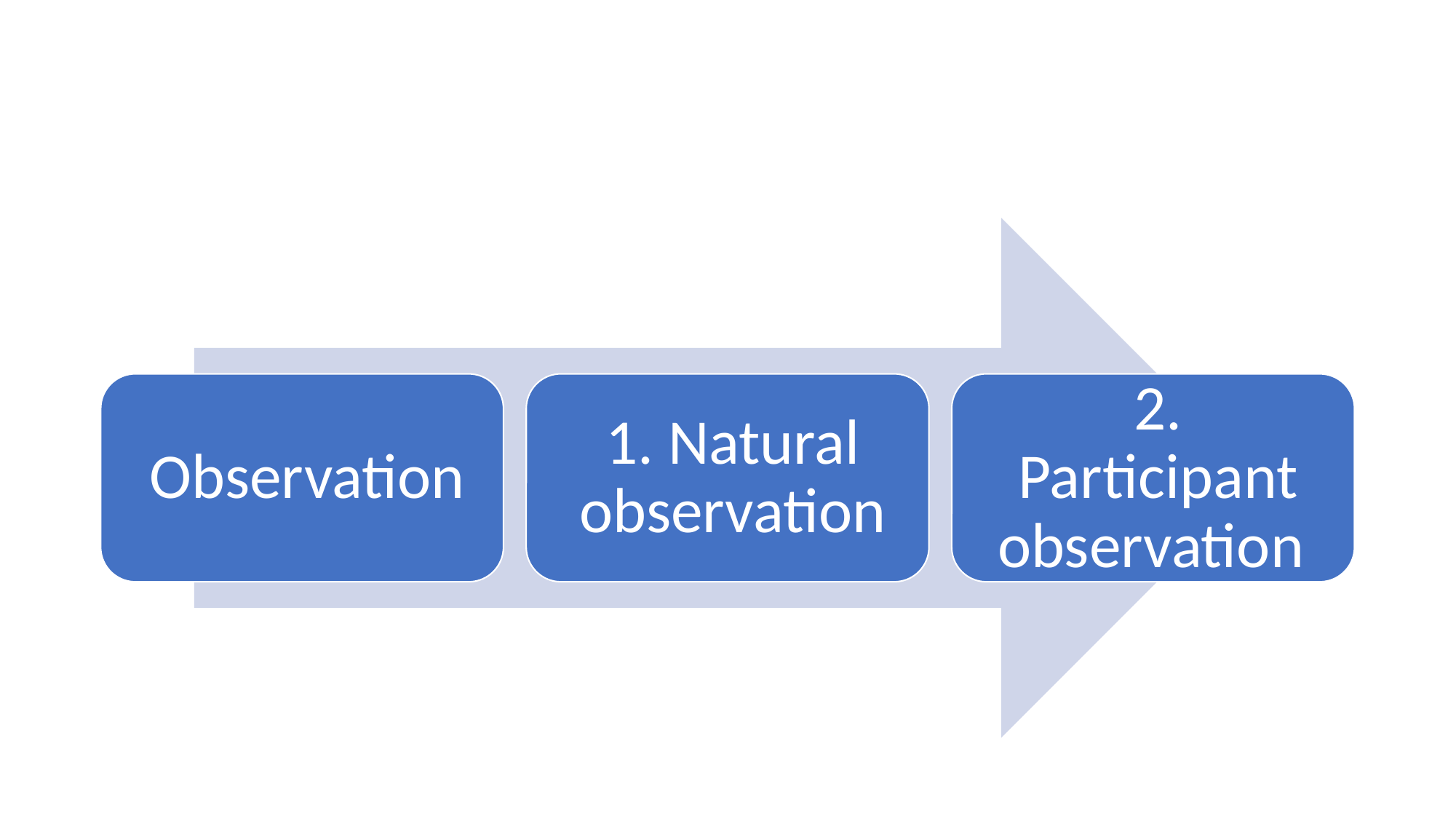

#
Observation
1. Natural observation
2. Participant observation